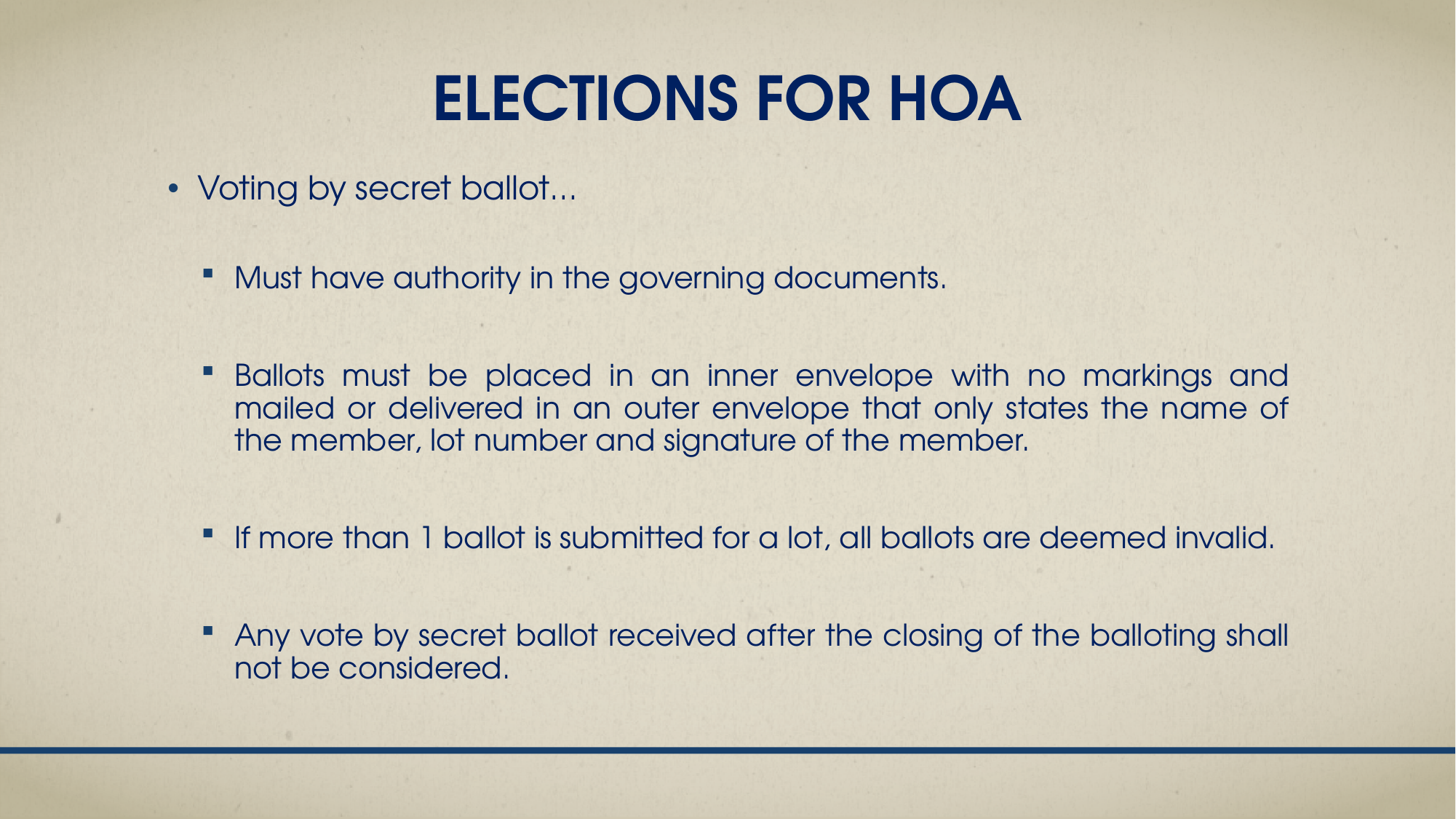

# Elections for hoa
Voting by secret ballot…

Must have authority in the governing documents.

Ballots must be placed in an inner envelope with no markings and mailed or delivered in an outer envelope that only states the name of the member, lot number and signature of the member.

If more than 1 ballot is submitted for a lot, all ballots are deemed invalid.

Any vote by secret ballot received after the closing of the balloting shall not be considered.